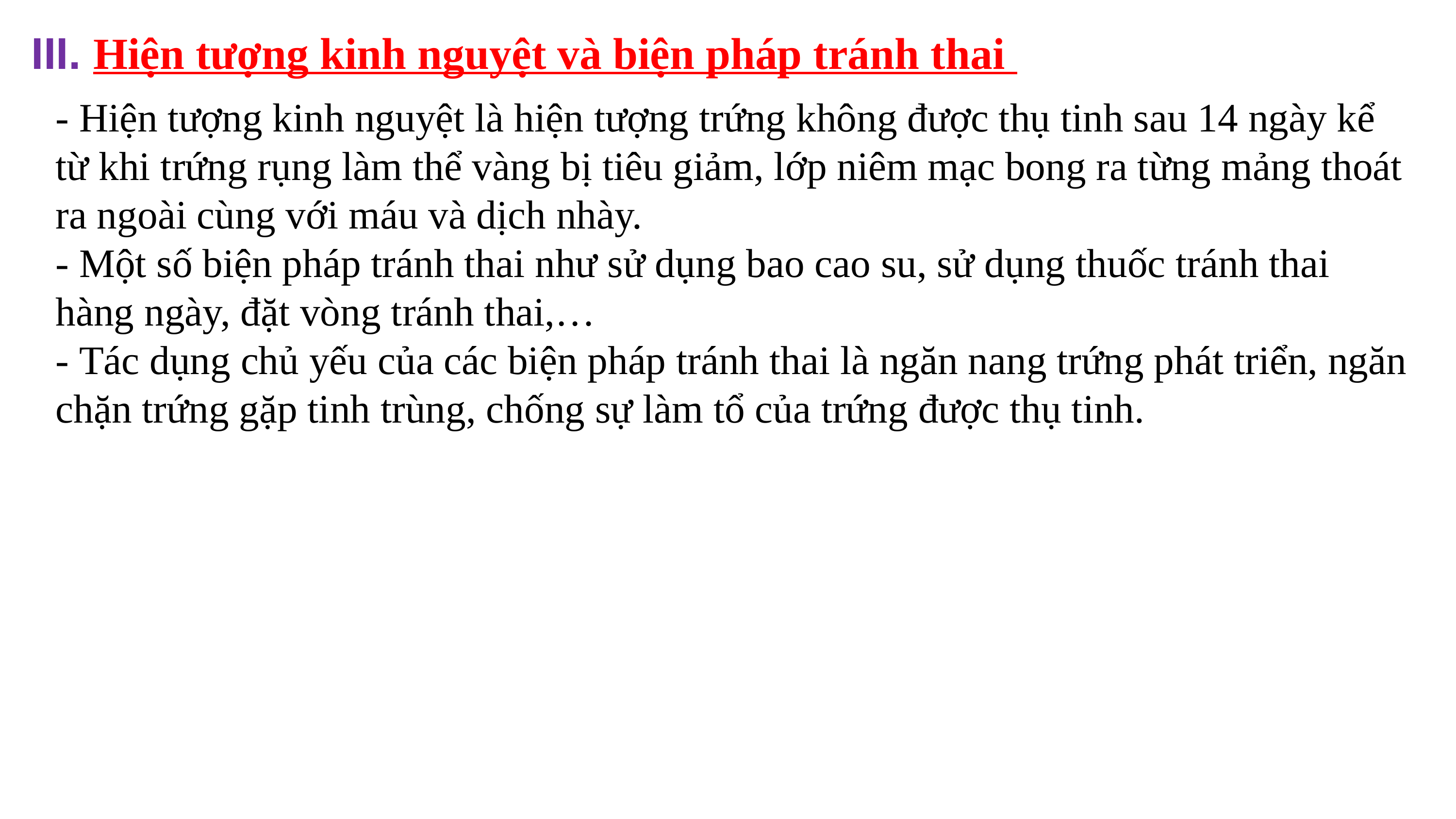

III. Hiện tượng kinh nguyệt và biện pháp tránh thai
- Hiện tượng kinh nguyệt là hiện tượng trứng không được thụ tinh sau 14 ngày kể từ khi trứng rụng làm thể vàng bị tiêu giảm, lớp niêm mạc bong ra từng mảng thoát ra ngoài cùng với máu và dịch nhày.
- Một số biện pháp tránh thai như sử dụng bao cao su, sử dụng thuốc tránh thai hàng ngày, đặt vòng tránh thai,…
- Tác dụng chủ yếu của các biện pháp tránh thai là ngăn nang trứng phát triển, ngăn chặn trứng gặp tinh trùng, chống sự làm tổ của trứng được thụ tinh.